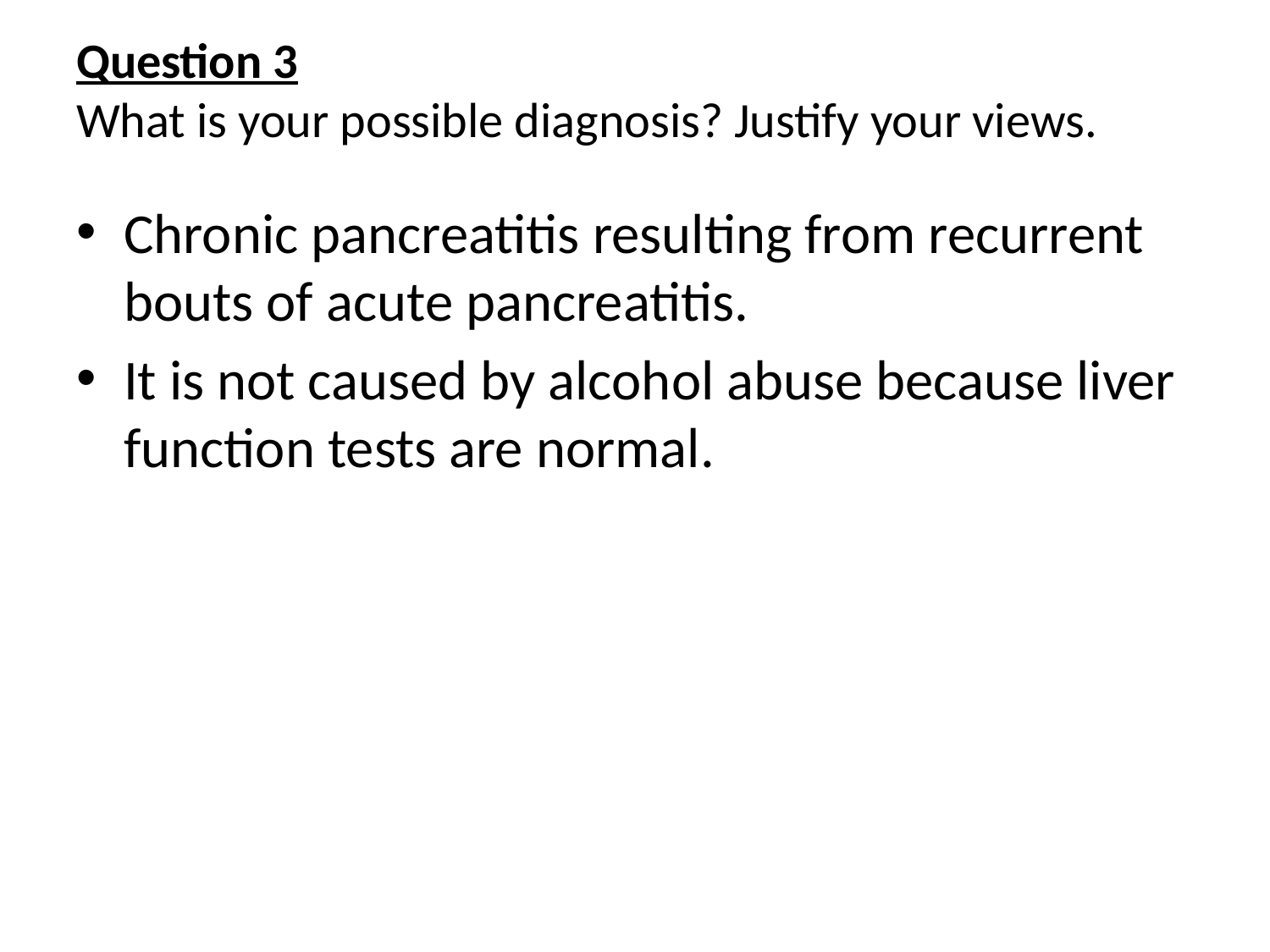

# Question 3 What is your possible diagnosis? Justify your views.
Chronic pancreatitis resulting from recurrent bouts of acute pancreatitis.
It is not caused by alcohol abuse because liver function tests are normal.